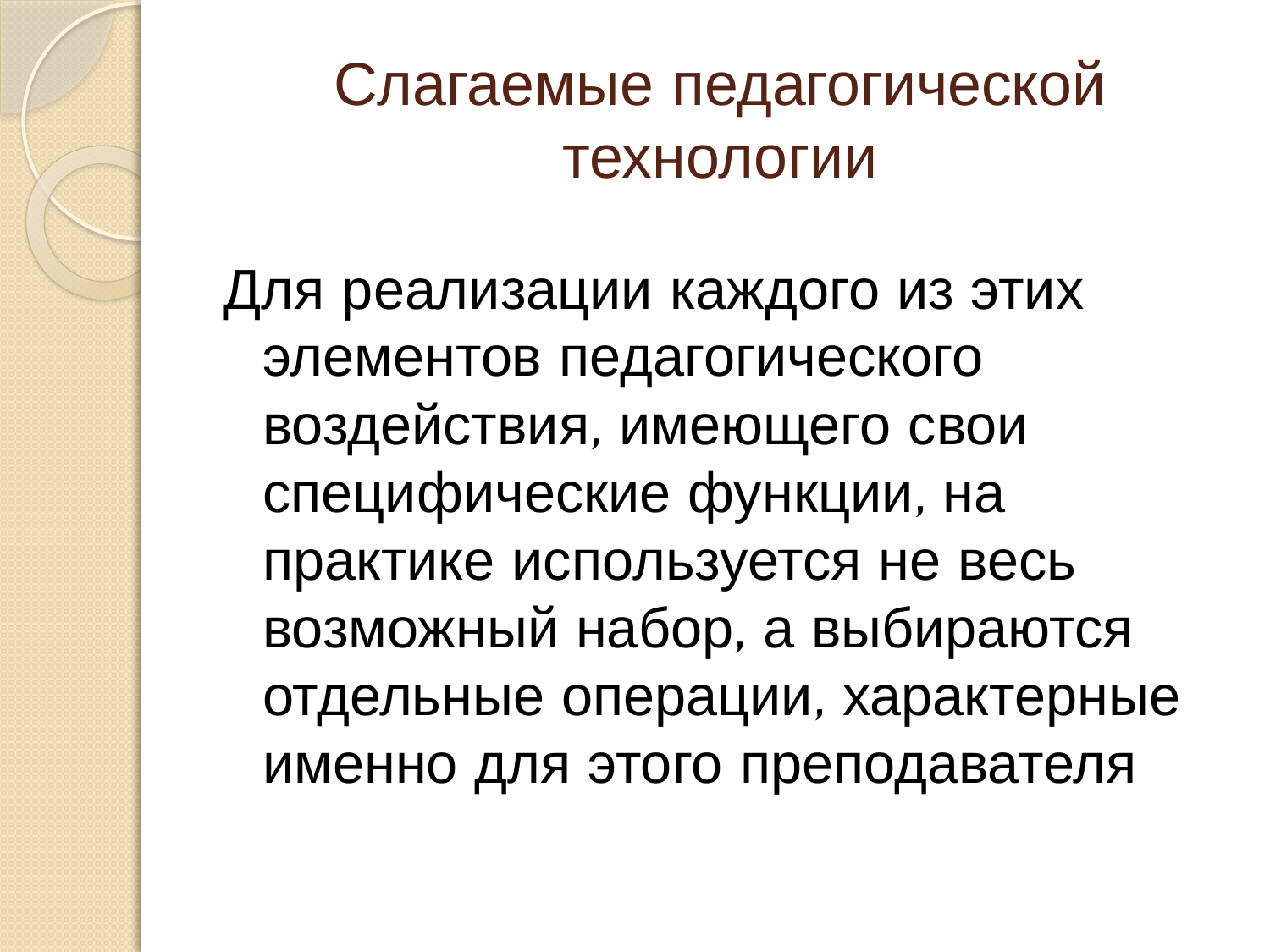

# Слагаемые педагогической технологии
Для реализации каждого из этих элементов педагогического воздействия, имеющего свои специфические функции, на практике используется не весь возможный набор, а выбираются отдельные операции, характерные именно для этого преподавателя